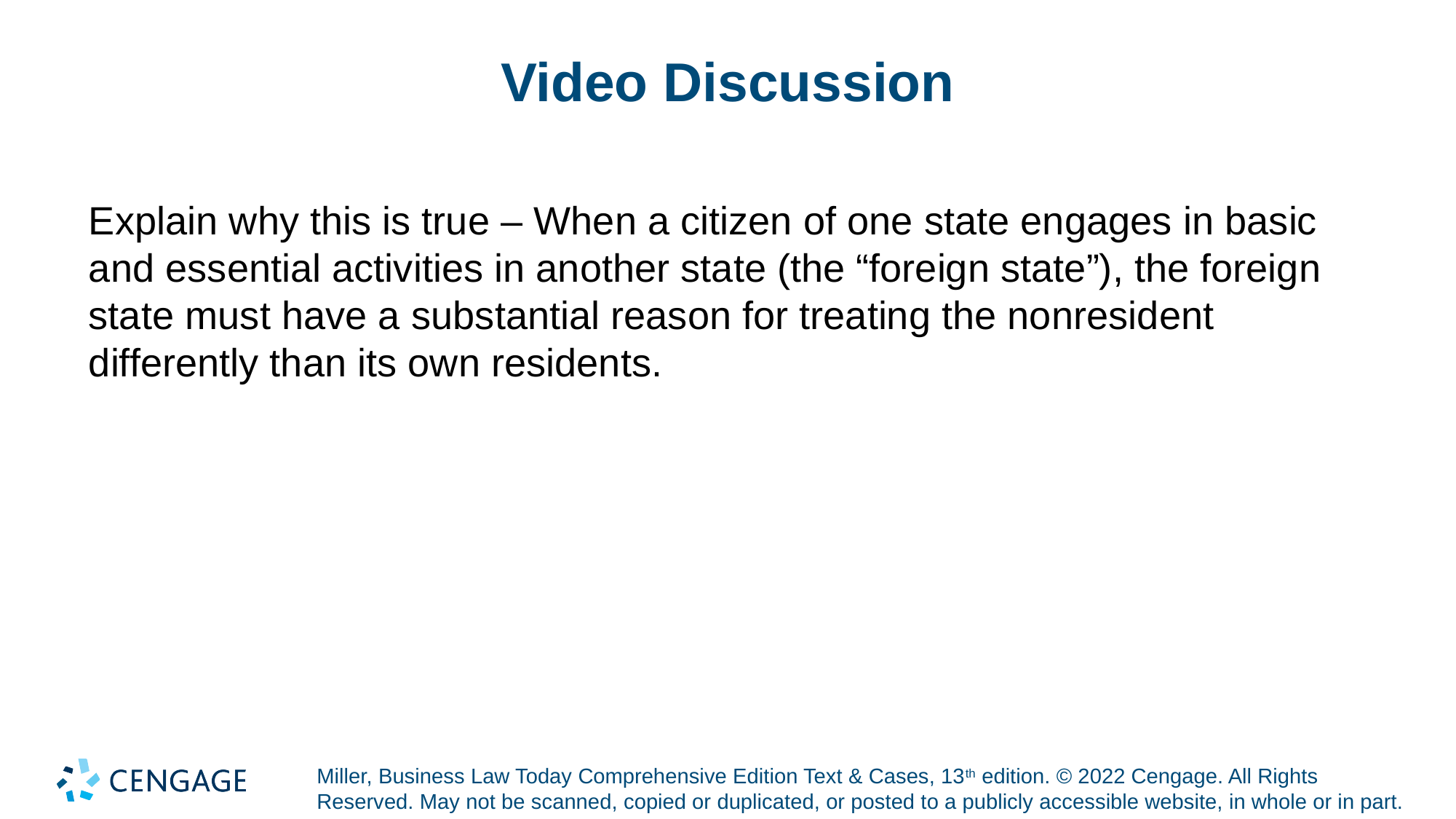

# Video Discussion
Explain why this is true – When a citizen of one state engages in basic and essential activities in another state (the “foreign state”), the foreign state must have a substantial reason for treating the nonresident differently than its own residents.